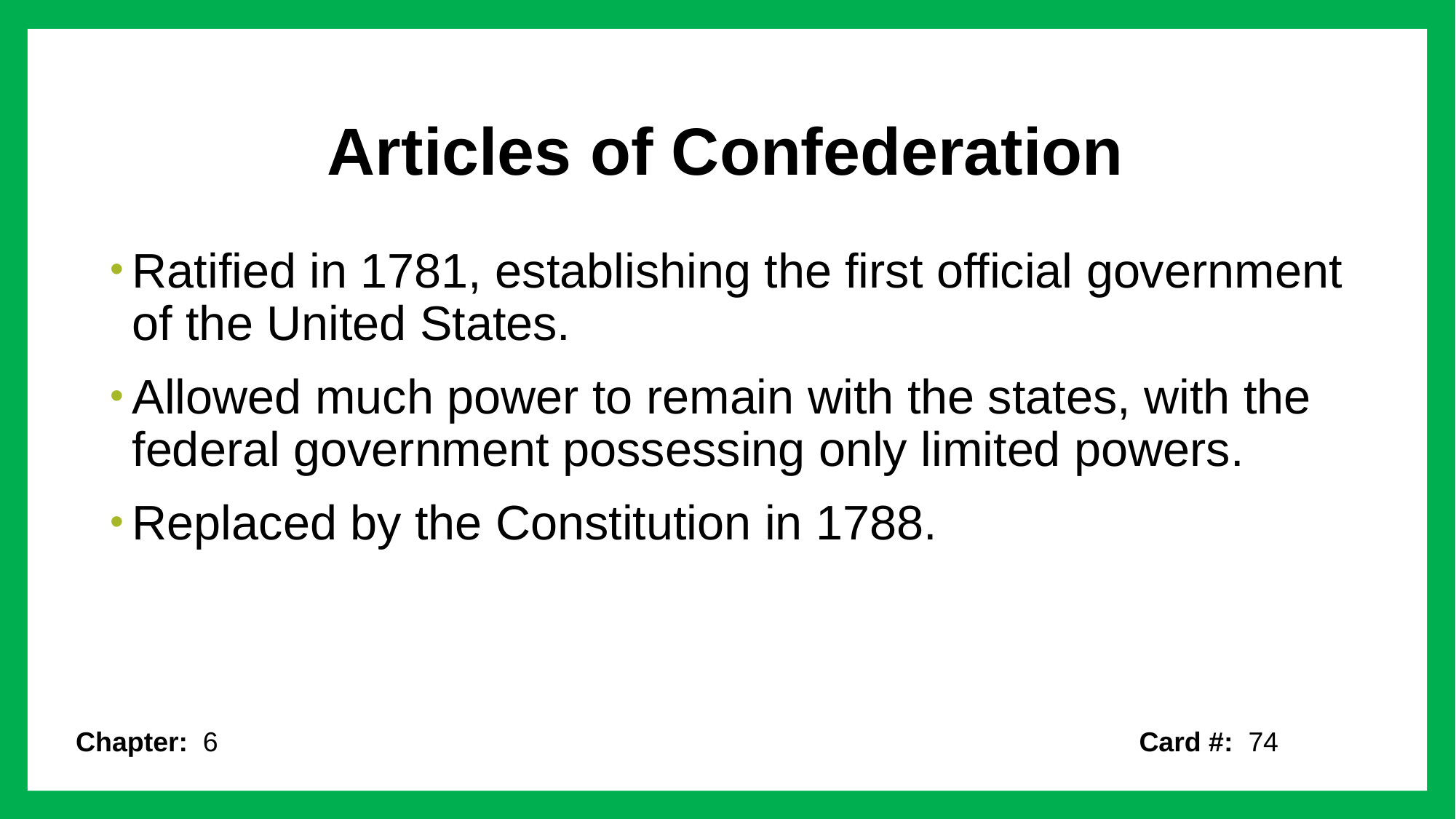

# Articles of Confederation
Ratified in 1781, establishing the first official government of the United States.
Allowed much power to remain with the states, with the federal government possessing only limited powers.
Replaced by the Constitution in 1788.
Card #:  74
Chapter:  6